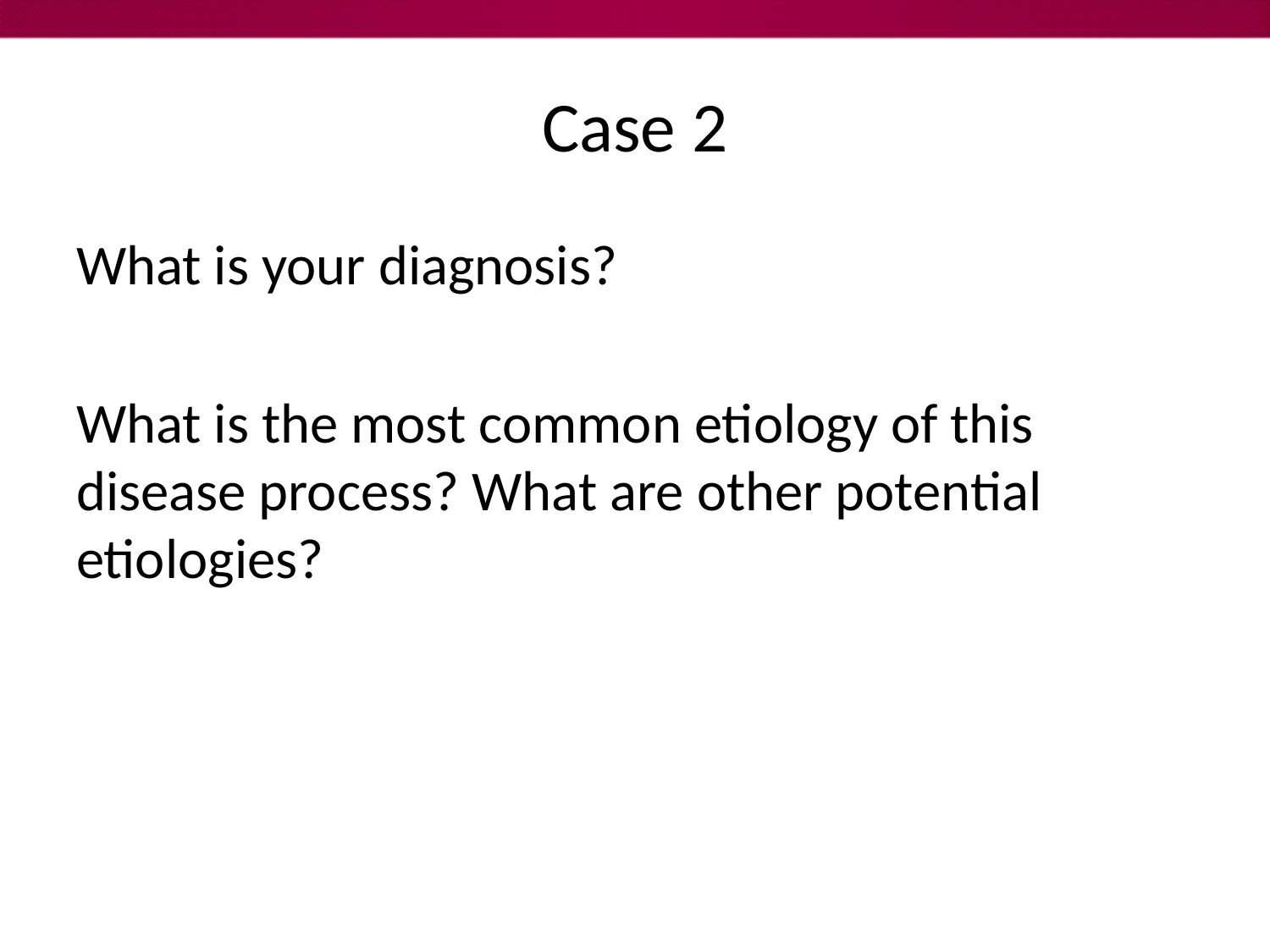

# Case 2
What is your diagnosis?

What is the most common etiology of this disease process? What are other potential etiologies?